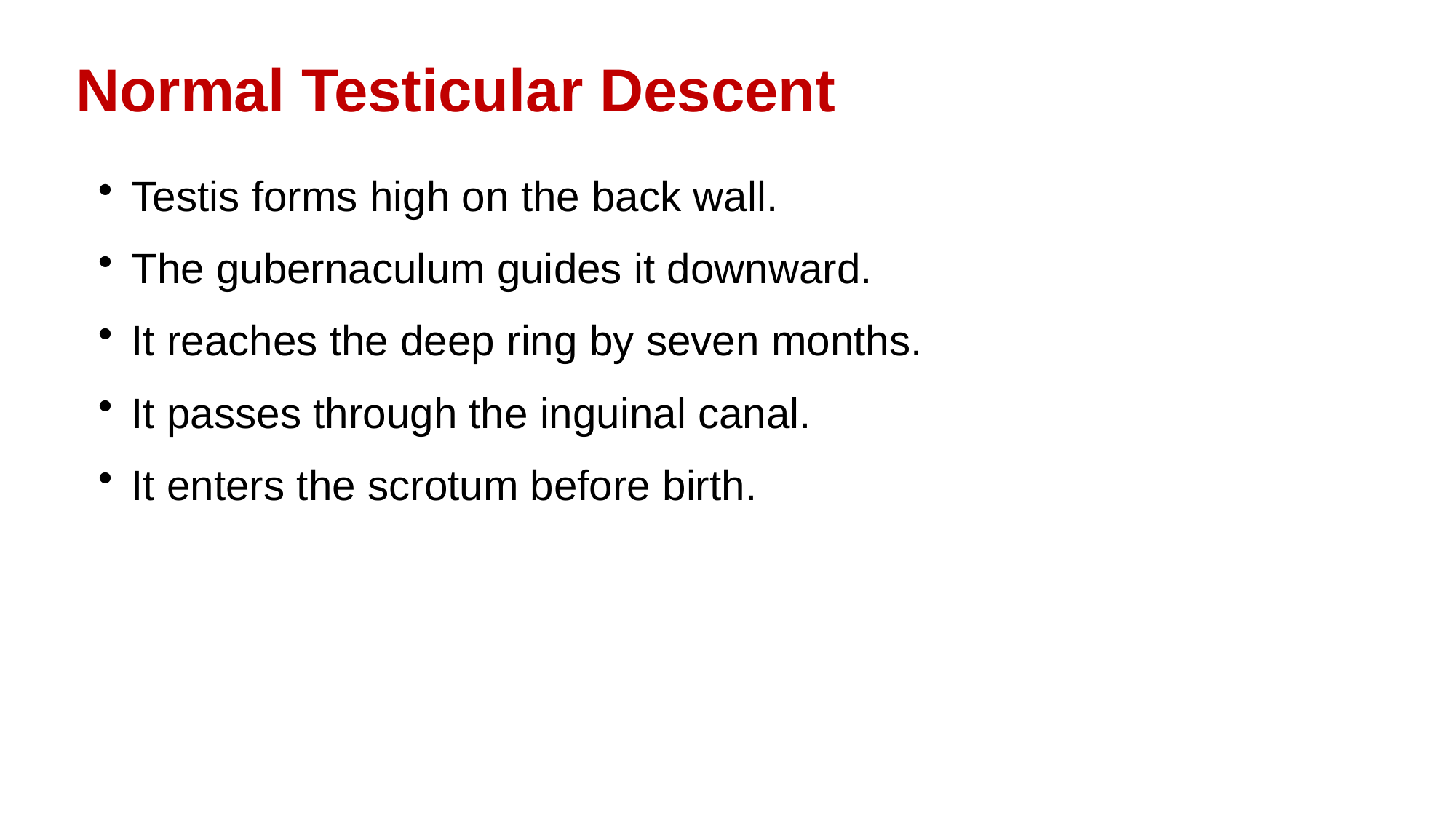

Normal Testicular Descent
Testis forms high on the back wall.
The gubernaculum guides it downward.
It reaches the deep ring by seven months.
It passes through the inguinal canal.
It enters the scrotum before birth.